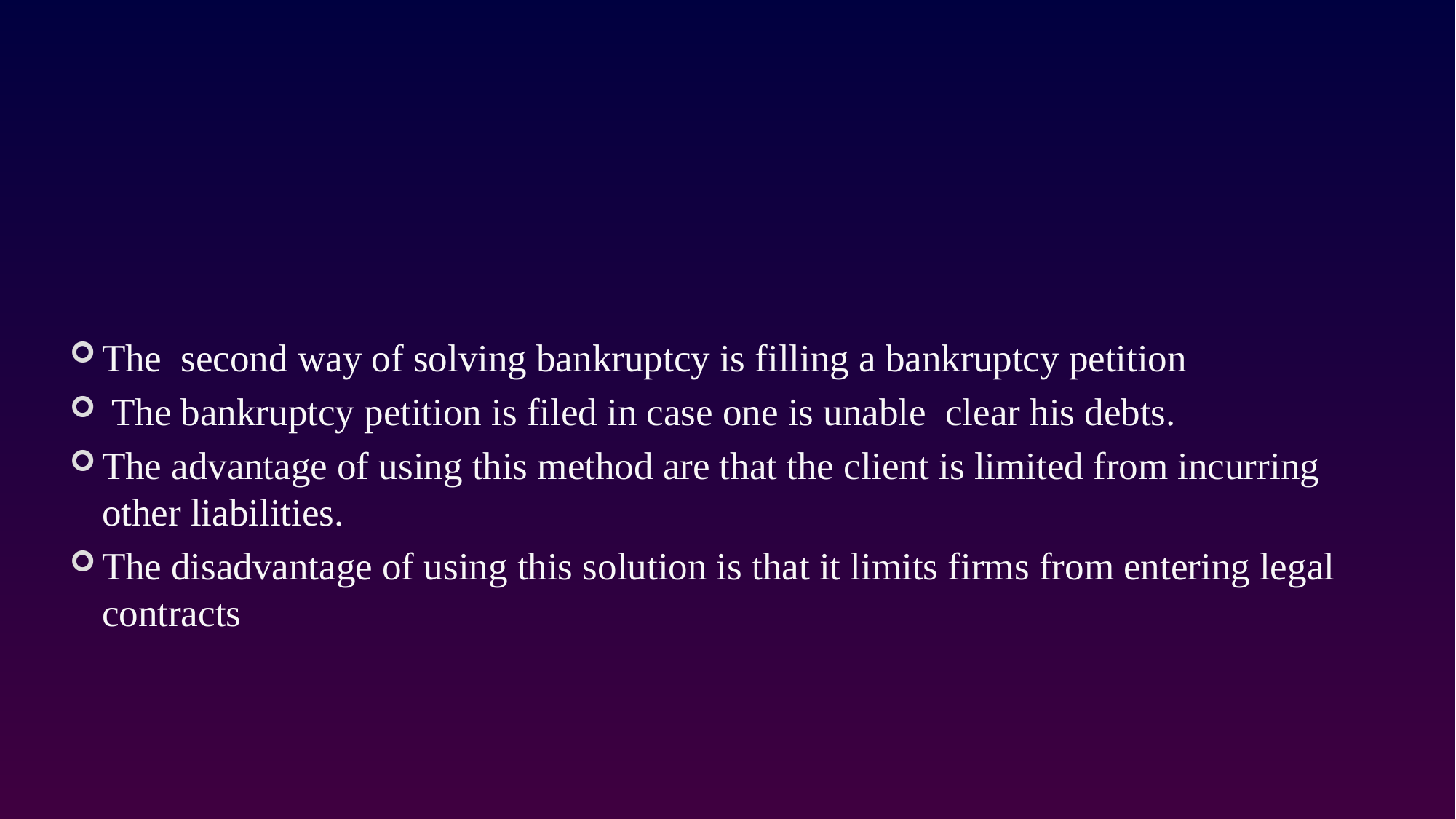

The  second way of solving bankruptcy is filling a bankruptcy petition
 The bankruptcy petition is filed in case one is unable  clear his debts.
The advantage of using this method are that the client is limited from incurring other liabilities.
The disadvantage of using this solution is that it limits firms from entering legal contracts